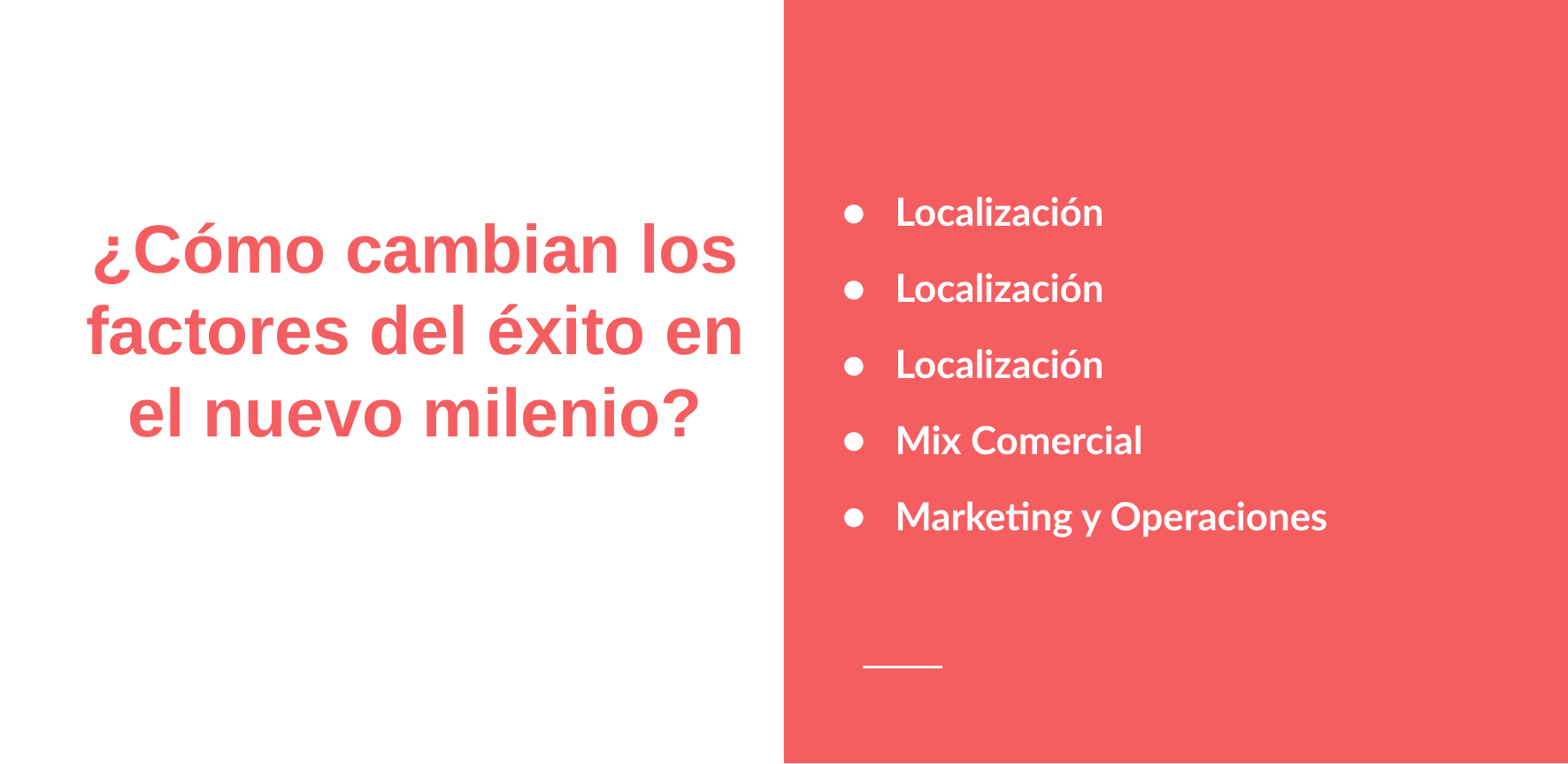

Localización
Localización
Localización
Mix Comercial
Marketing y Operaciones

# ¿Cómo cambian los factores del éxito en el nuevo milenio?